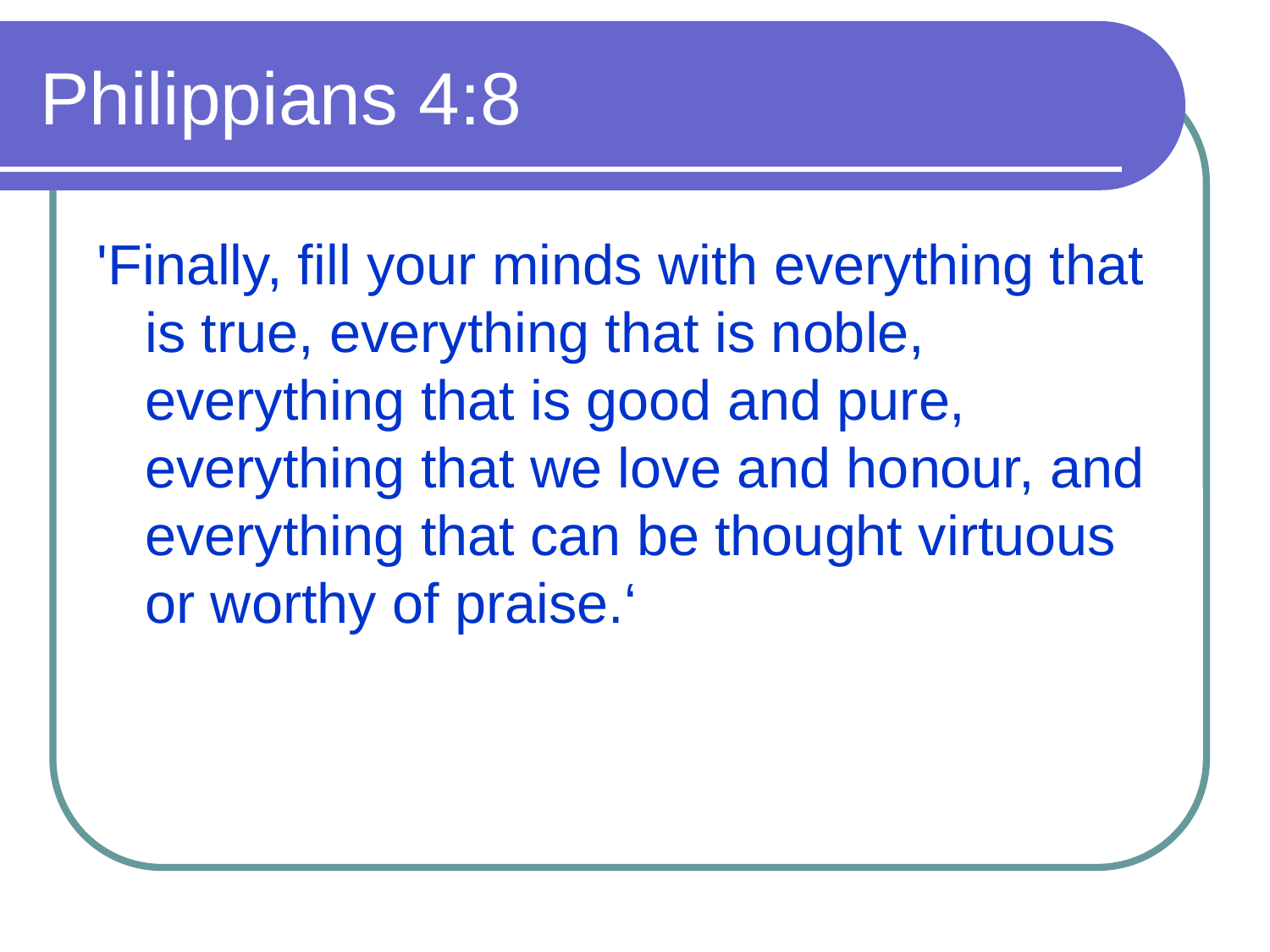

# Philippians 4:8
'Finally, fill your minds with everything that is true, everything that is noble, everything that is good and pure, everything that we love and honour, and everything that can be thought virtuous or worthy of praise.‘